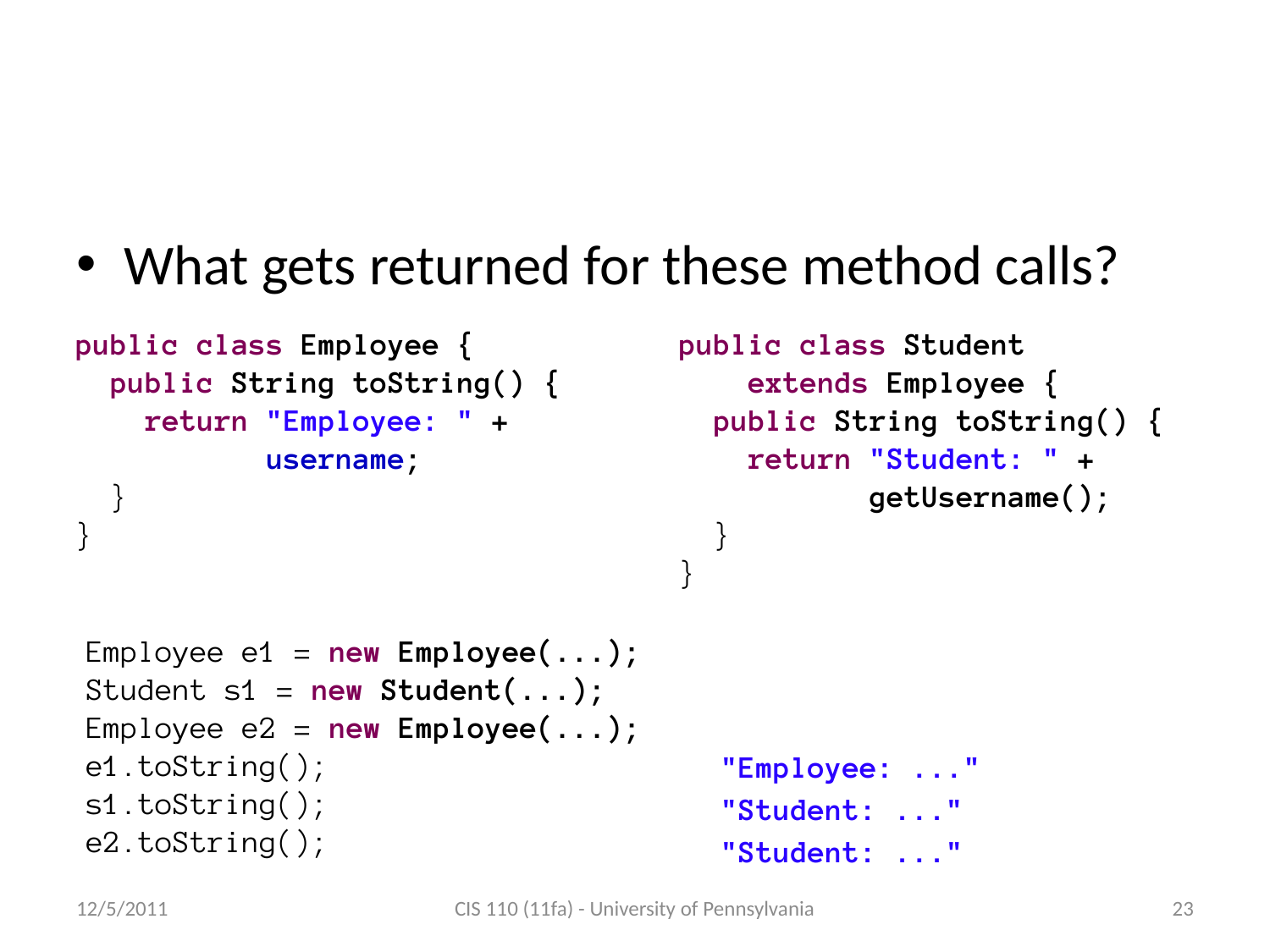

# Method calls and polymorphism
What gets returned for these method calls?
public class Employee {
  public String toString() {
    return "Employee: " +
           username;
  }
}
public class Student
    extends Employee {
  public String toString() {
    return "Student: " +
           getUsername();
  }
}
Employee e1 = new Employee(...);
Student s1 = new Student(...);
Employee e2 = new Employee(...);
e1.toString();
s1.toString();
e2.toString();
"Employee: ..."
"Student: ..."
"Student: ..."
12/5/2011
CIS 110 (11fa) - University of Pennsylvania
23